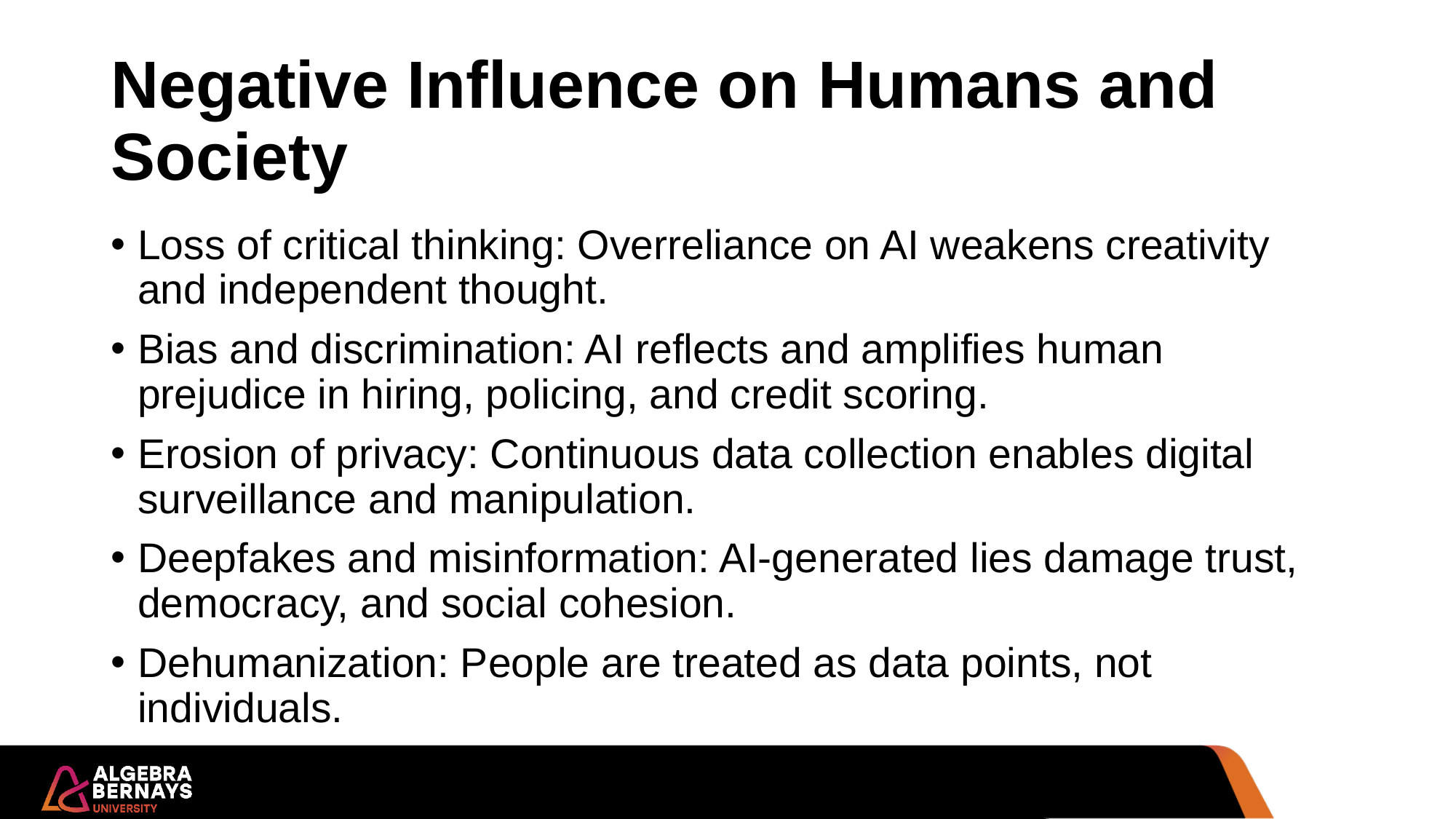

# Negative Influence on Humans and Society
Loss of critical thinking: Overreliance on AI weakens creativity and independent thought.
Bias and discrimination: AI reflects and amplifies human prejudice in hiring, policing, and credit scoring.
Erosion of privacy: Continuous data collection enables digital surveillance and manipulation.
Deepfakes and misinformation: AI-generated lies damage trust, democracy, and social cohesion.
Dehumanization: People are treated as data points, not individuals.